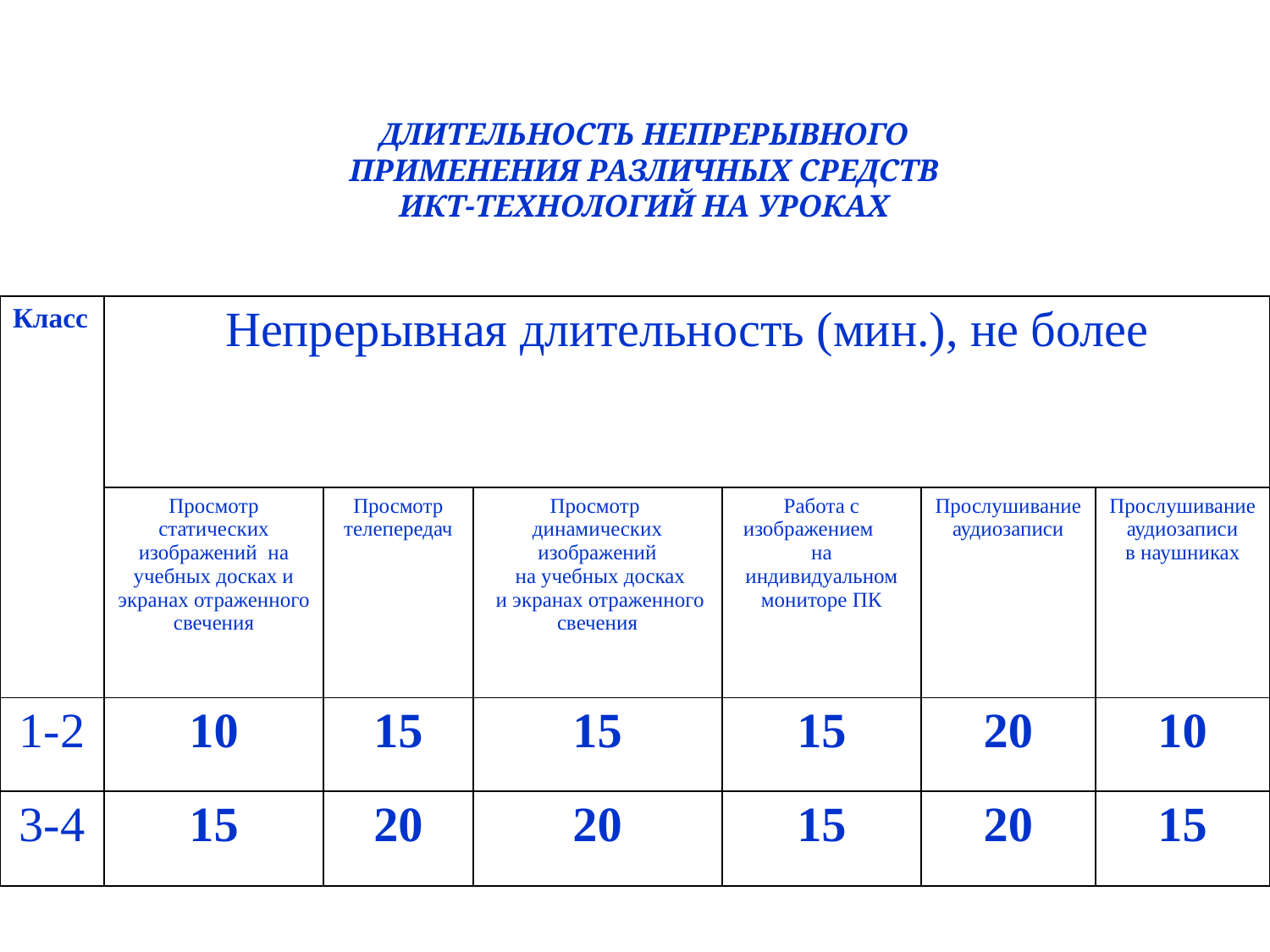

# ДЛИТЕЛЬНОСТЬ НЕПРЕРЫВНОГО ПРИМЕНЕНИЯ РАЗЛИЧНЫХ СРЕДСТВ ИКТ-ТЕХНОЛОГИЙ НА УРОКАХ
| Класс | Непрерывная длительность (мин.), не более |  |  |  |  |  |
| --- | --- | --- | --- | --- | --- | --- |
|  | Просмотр статических изображений на учебных досках и экранах отраженного свечения | Просмотр телепередач | Просмотр динамических изображений на учебных досках и экранах отраженного свечения | Работа с изображением на индивидуальном мониторе ПК | Прослушивание аудиозаписи | Прослушивание аудиозаписи в наушниках |
| 1-2 | 10 | 15 | 15 | 15 | 20 | 10 |
| 3-4 | 15 | 20 | 20 | 15 | 20 | 15 |